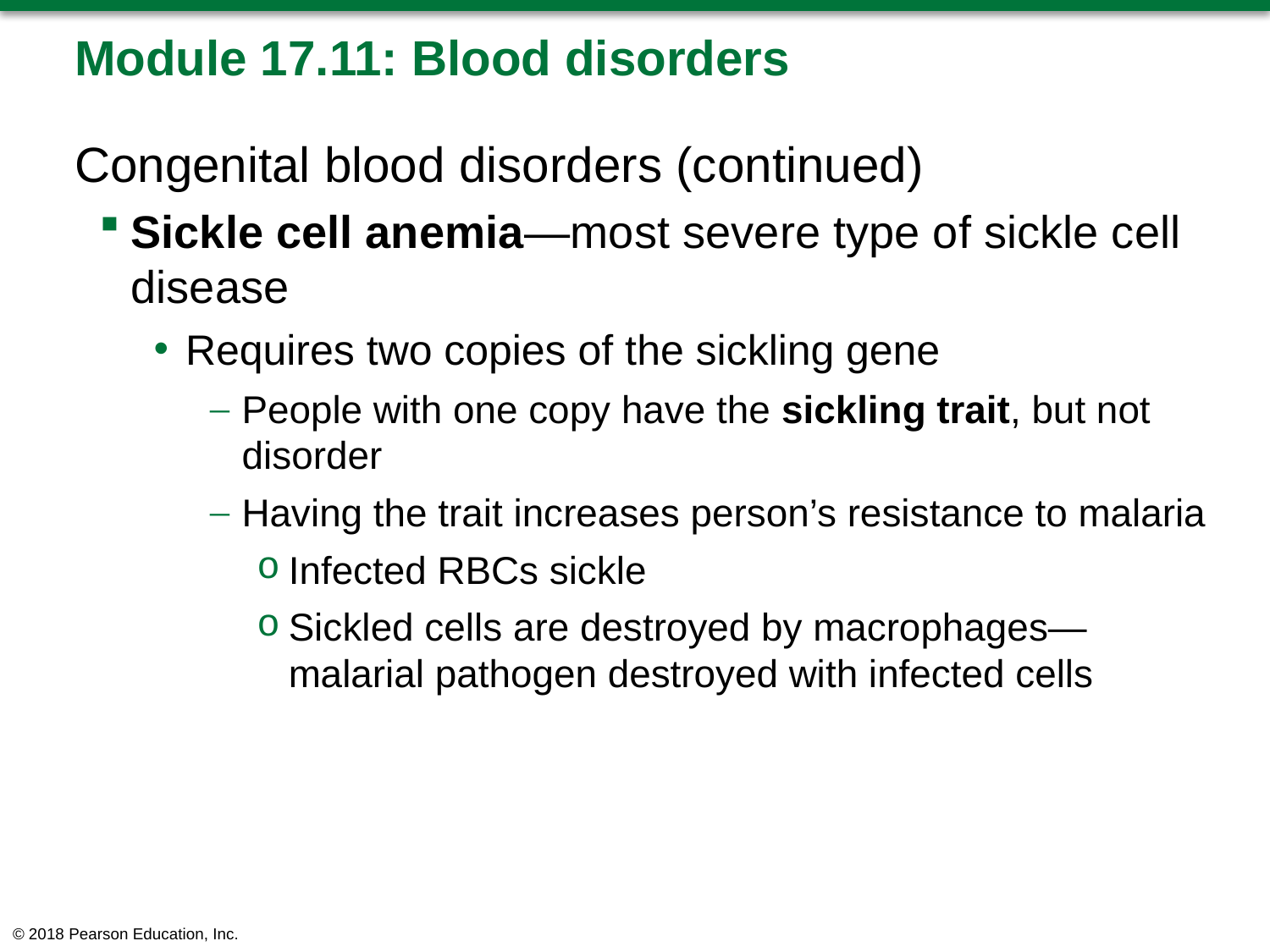

# Module 17.11: Blood disorders
Congenital blood disorders (continued)
Sickle cell anemia—most severe type of sickle cell disease
Requires two copies of the sickling gene
People with one copy have the sickling trait, but not disorder
Having the trait increases person’s resistance to malaria
Infected RBCs sickle
Sickled cells are destroyed by macrophages—malarial pathogen destroyed with infected cells
© 2018 Pearson Education, Inc.